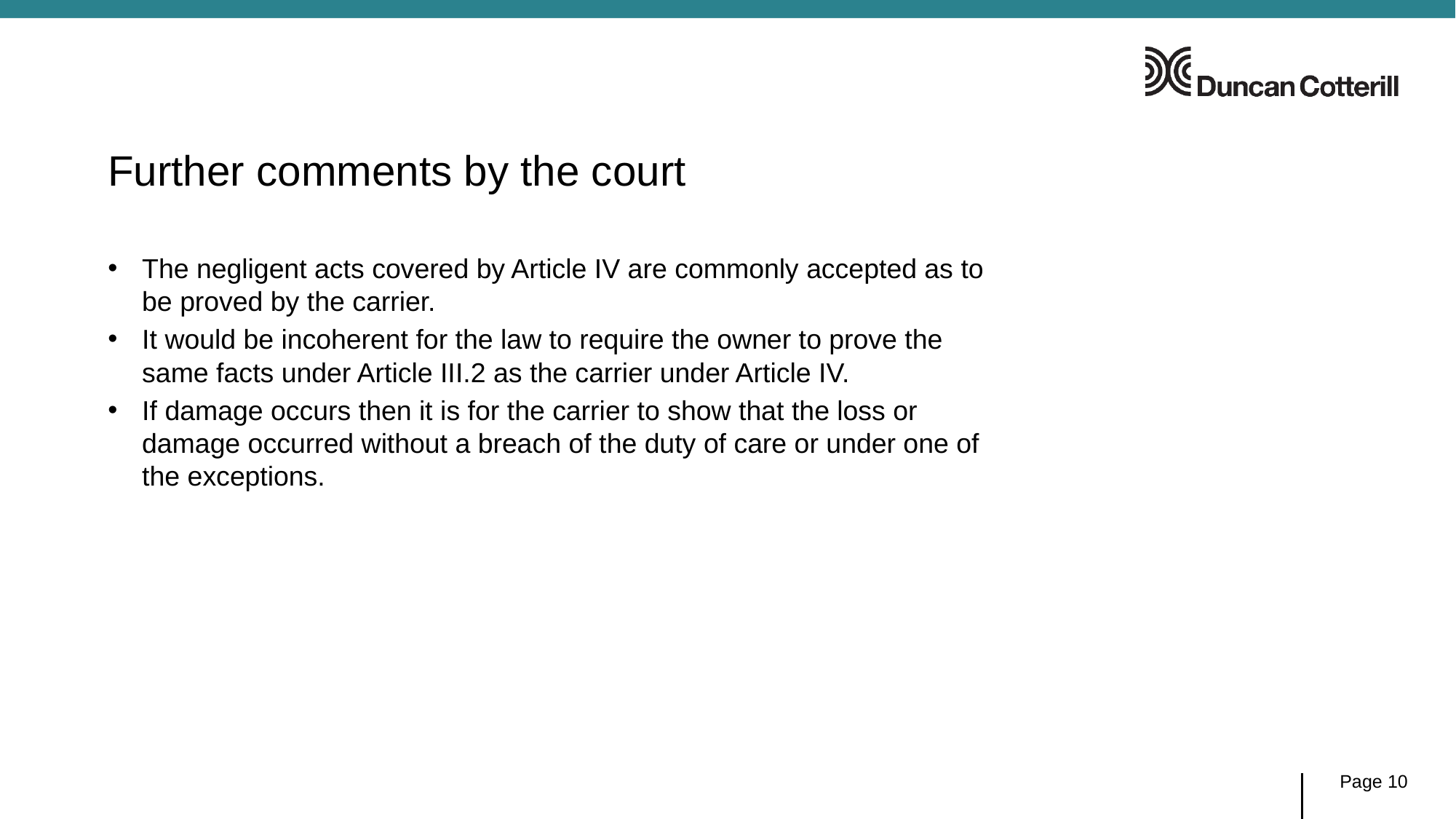

# Further comments by the court
The negligent acts covered by Article IV are commonly accepted as to be proved by the carrier.
It would be incoherent for the law to require the owner to prove the same facts under Article III.2 as the carrier under Article IV.
If damage occurs then it is for the carrier to show that the loss or damage occurred without a breach of the duty of care or under one of the exceptions.
Page 10